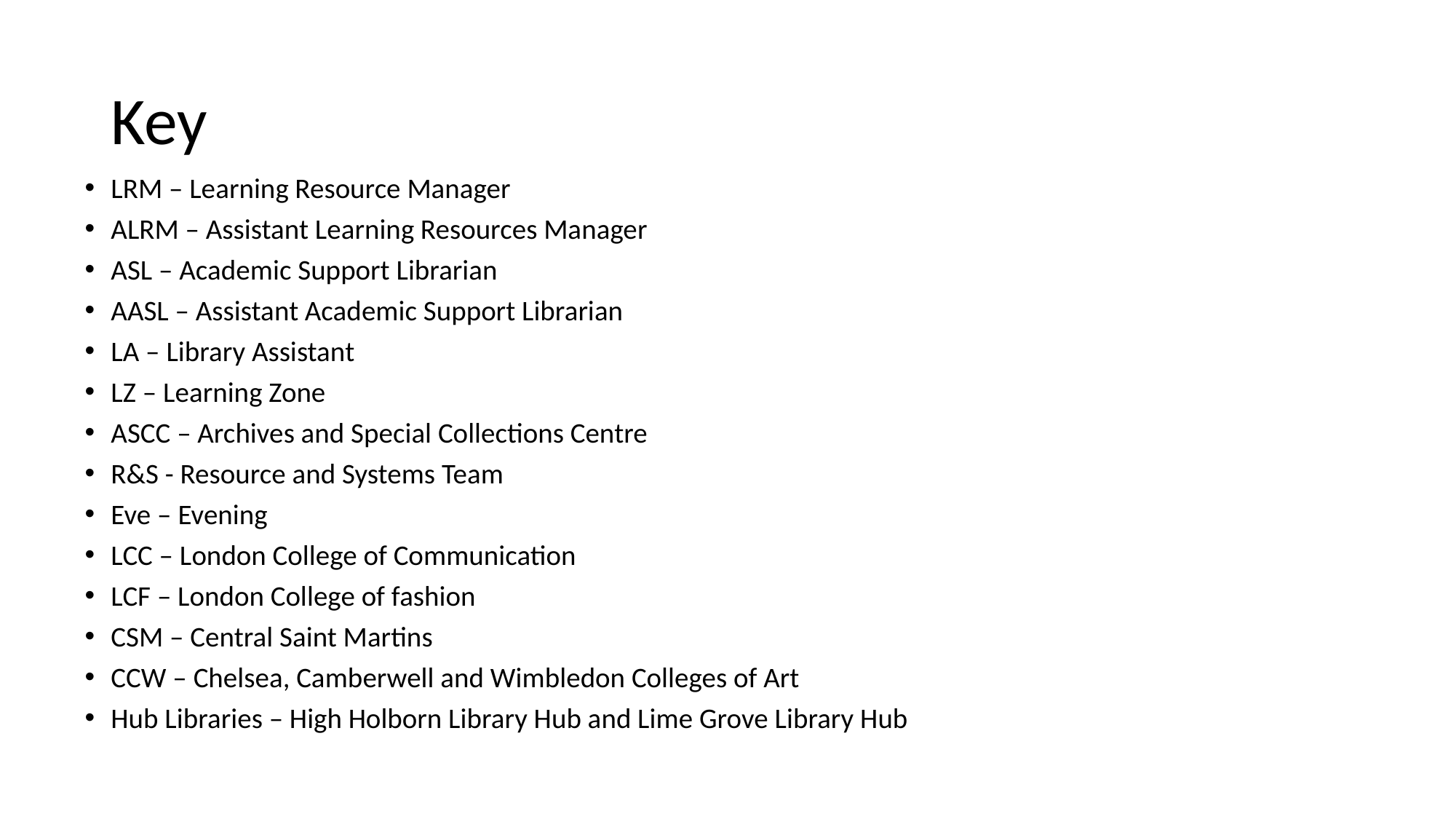

# Key
LRM – Learning Resource Manager
ALRM – Assistant Learning Resources Manager
ASL – Academic Support Librarian
AASL – Assistant Academic Support Librarian
LA – Library Assistant
LZ – Learning Zone
ASCC – Archives and Special Collections Centre
R&S - Resource and Systems Team
Eve – Evening
LCC – London College of Communication
LCF – London College of fashion
CSM – Central Saint Martins
CCW – Chelsea, Camberwell and Wimbledon Colleges of Art
Hub Libraries – High Holborn Library Hub and Lime Grove Library Hub